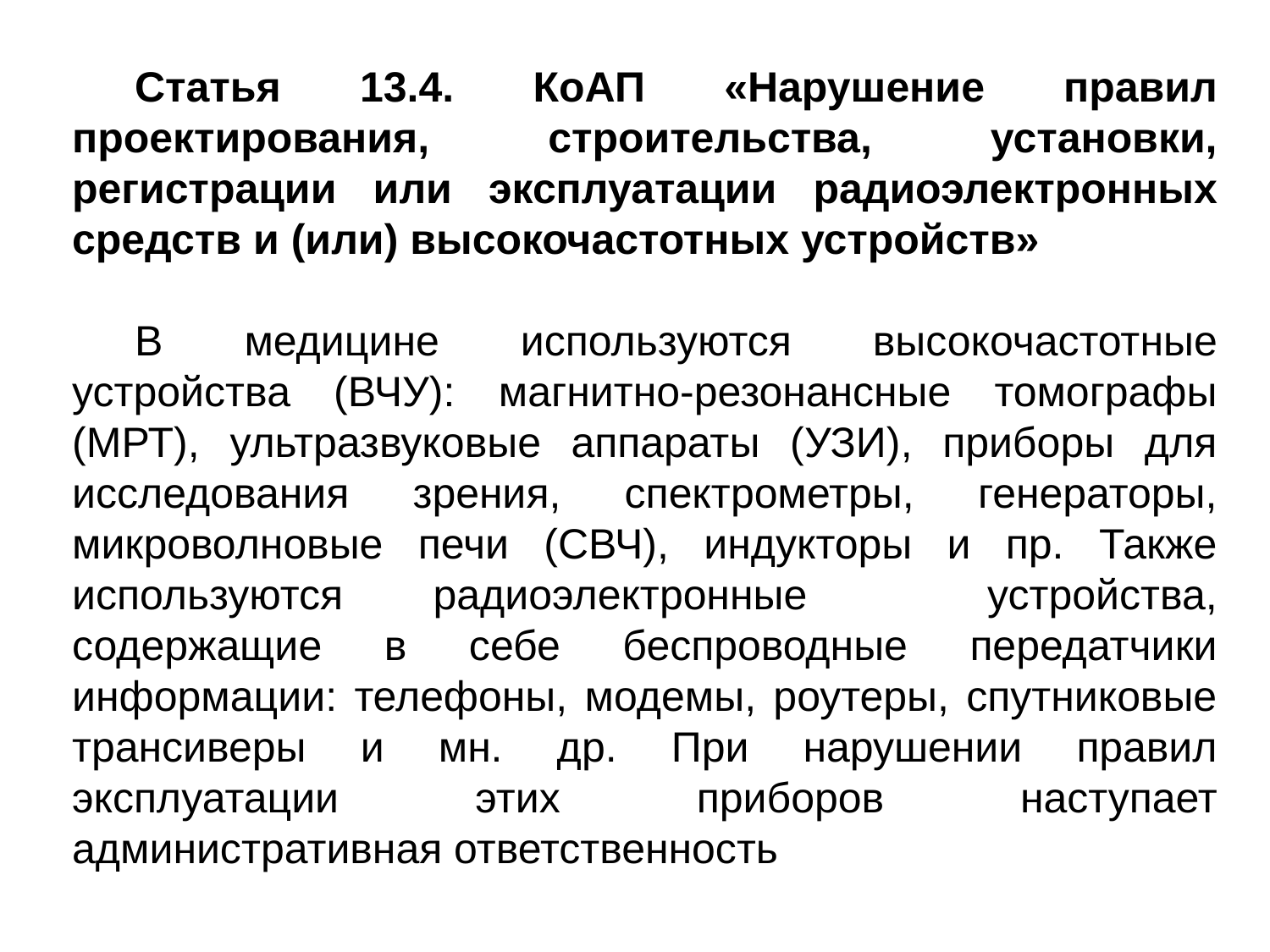

Статья 13.4. КоАП «Нарушение правил проектирования, строительства, установки, регистрации или эксплуатации радиоэлектронных средств и (или) высокочастотных устройств»

В медицине используются высокочастотные устройства (ВЧУ): магнитно-резонансные томографы (МРТ), ультразвуковые аппараты (УЗИ), приборы для исследования зрения, спектрометры, генераторы, микроволновые печи (СВЧ), индукторы и пр. Также используются радиоэлектронные  устройства, содержащие в себе беспроводные передатчики информации: телефоны, модемы, роутеры, спутниковые трансиверы и мн. др. При нарушении правил эксплуатации этих приборов наступает административная ответственность